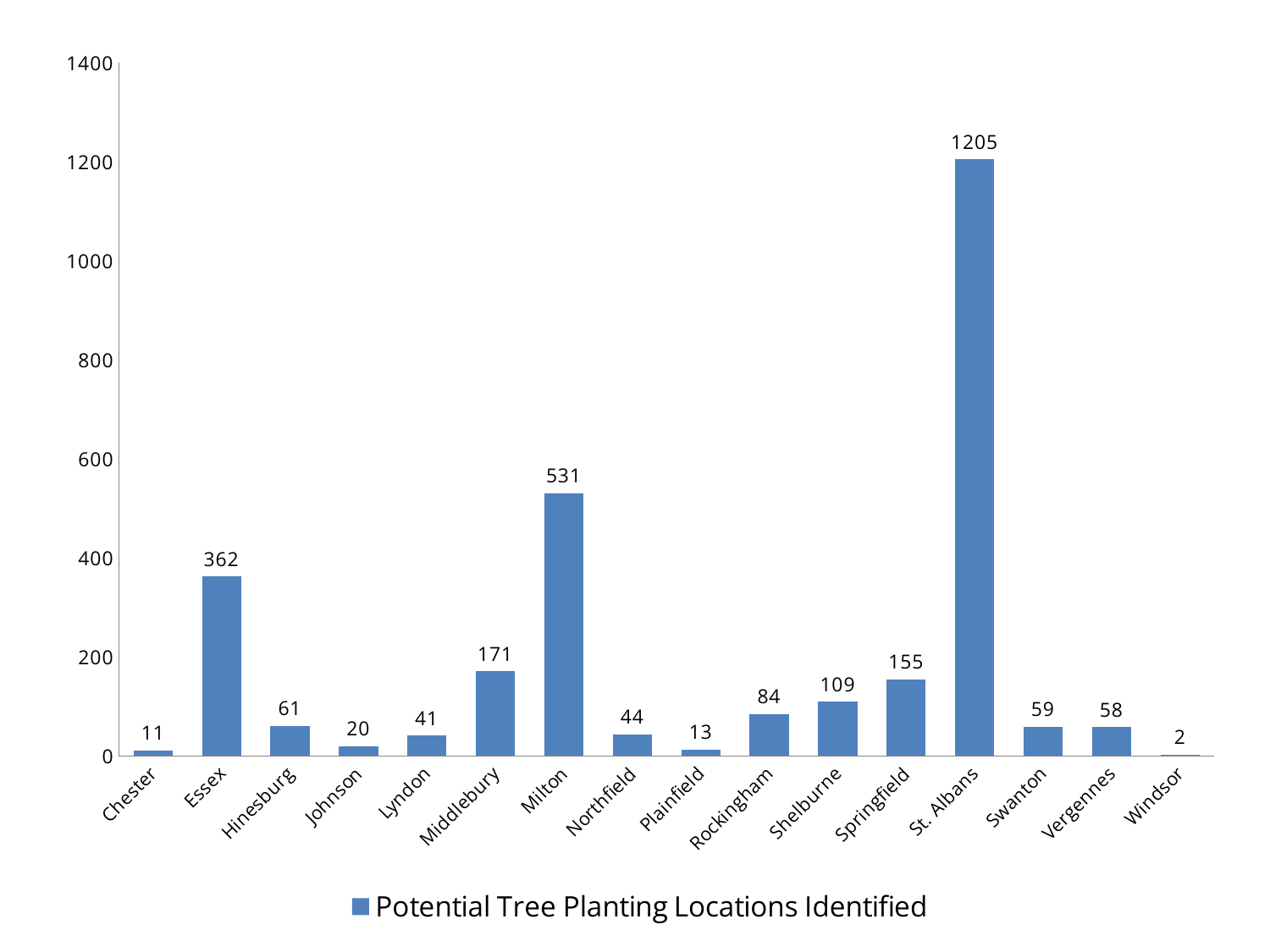

### Chart

| Category | Potential Tree Planting Locations Identified |
|---|---|
| Chester | 11.0 |
| Essex | 362.0 |
| Hinesburg | 61.0 |
| Johnson | 20.0 |
| Lyndon | 41.0 |
| Middlebury | 171.0 |
| Milton | 531.0 |
| Northfield | 44.0 |
| Plainfield | 13.0 |
| Rockingham | 84.0 |
| Shelburne | 109.0 |
| Springfield | 155.0 |
| St. Albans | 1205.0 |
| Swanton | 59.0 |
| Vergennes | 58.0 |
| Windsor | 2.0 |